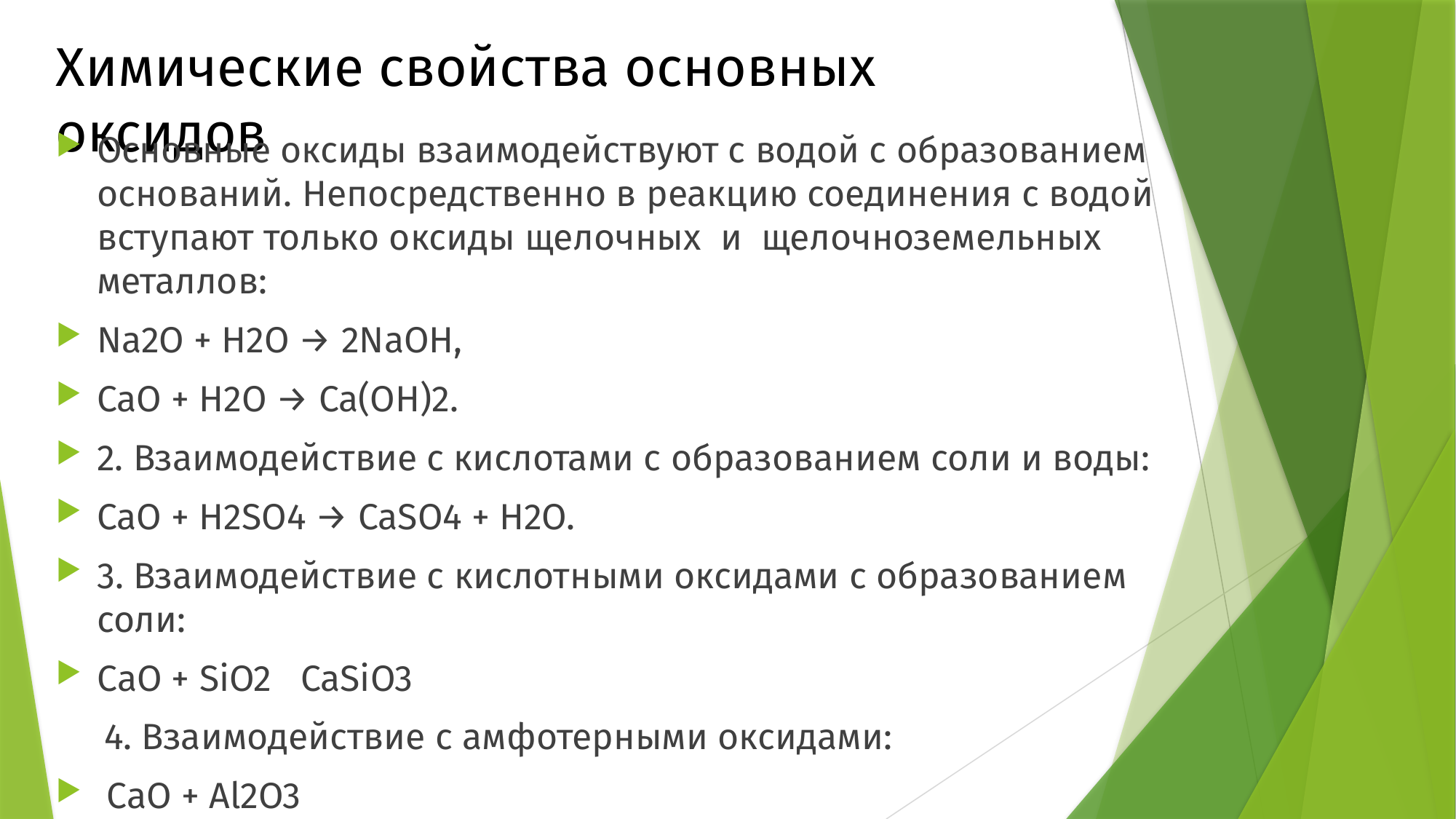

# Химические свойства основных оксидов
Основные оксиды взаимодействуют с водой с образованием оснований. Непосредственно в реакцию соединения с водой вступают только оксиды щелочных  и  щелочноземельных  металлов:
Na2O + H2O → 2NaOH,
CaO + H2O → Ca(OH)2.
2. Взаимодействие с кислотами с образованием соли и воды:
CaO + H2SO4 → CaSO4 + H2O.
3. Взаимодействие с кислотными оксидами с образованием соли:
СaO + SiO2   CaSiO3
     4. Взаимодействие с амфотерными оксидами:
 СaO + Al2O3